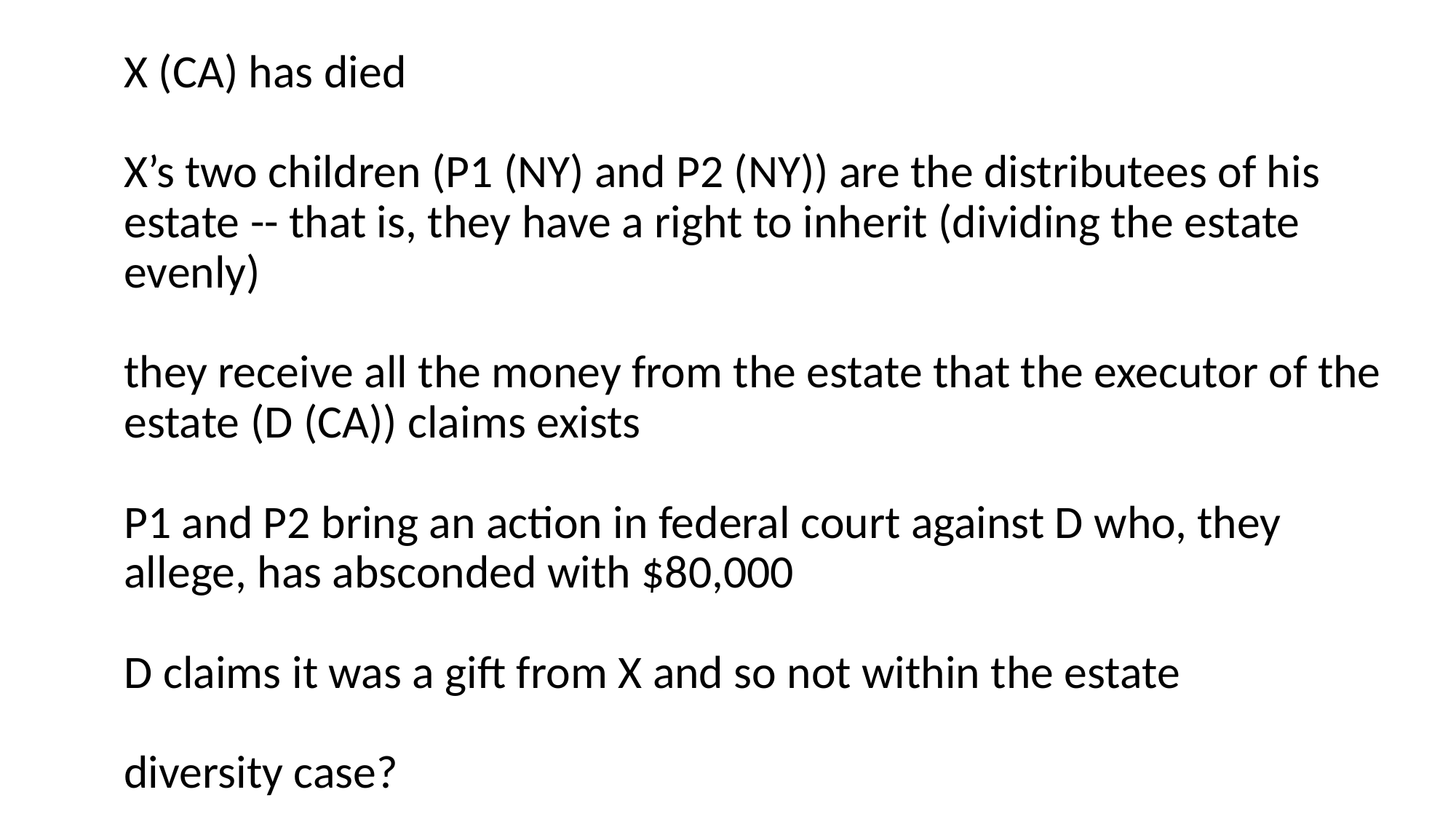

# X (CA) has died X’s two children (P1 (NY) and P2 (NY)) are the distributees of his estate -- that is, they have a right to inherit (dividing the estate evenly) they receive all the money from the estate that the executor of the estate (D (CA)) claims exists P1 and P2 bring an action in federal court against D who, they allege, has absconded with $80,000 D claims it was a gift from X and so not within the estate diversity case?